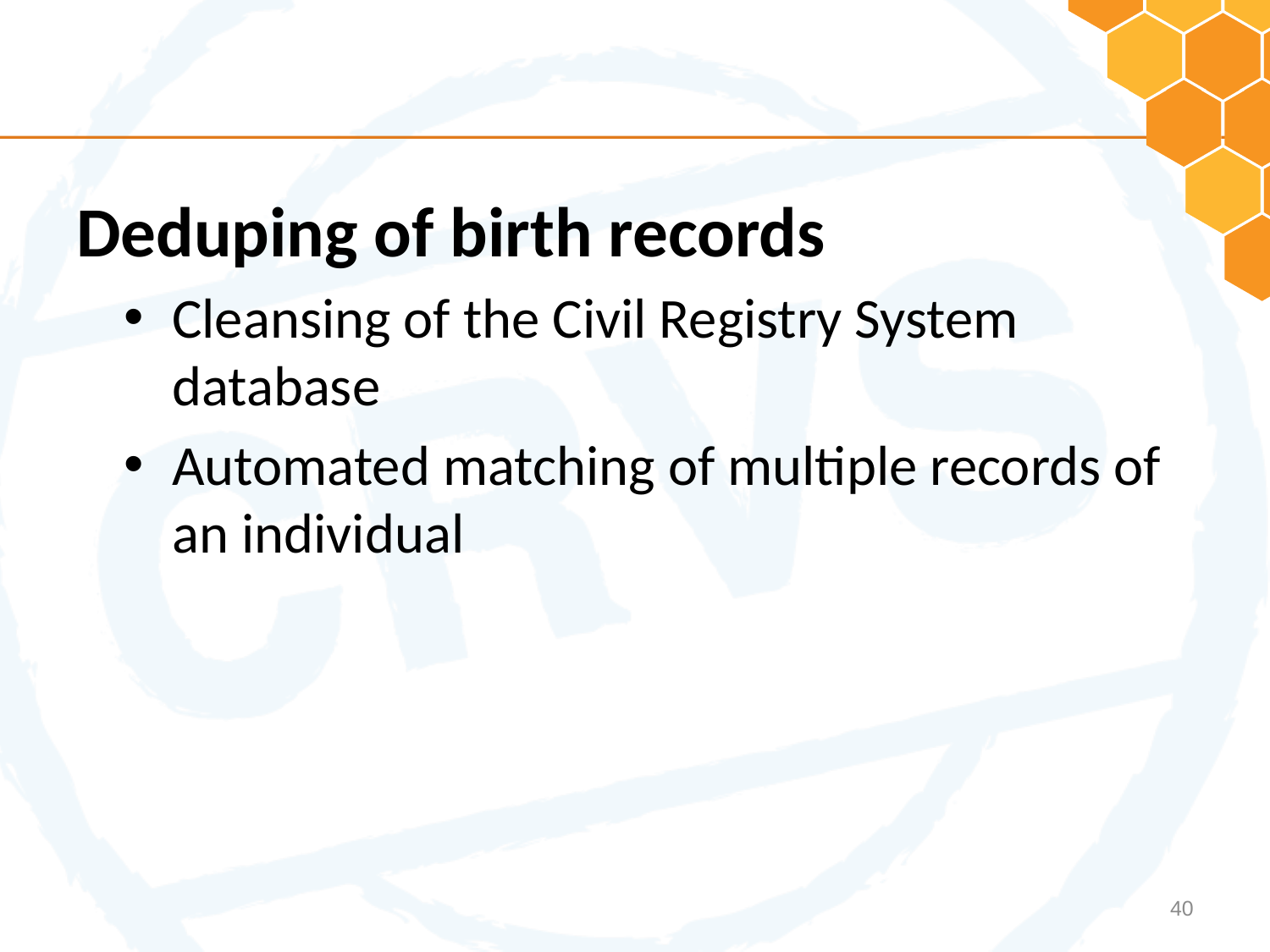

Deduping of birth records
Cleansing of the Civil Registry System database
Automated matching of multiple records of an individual
40